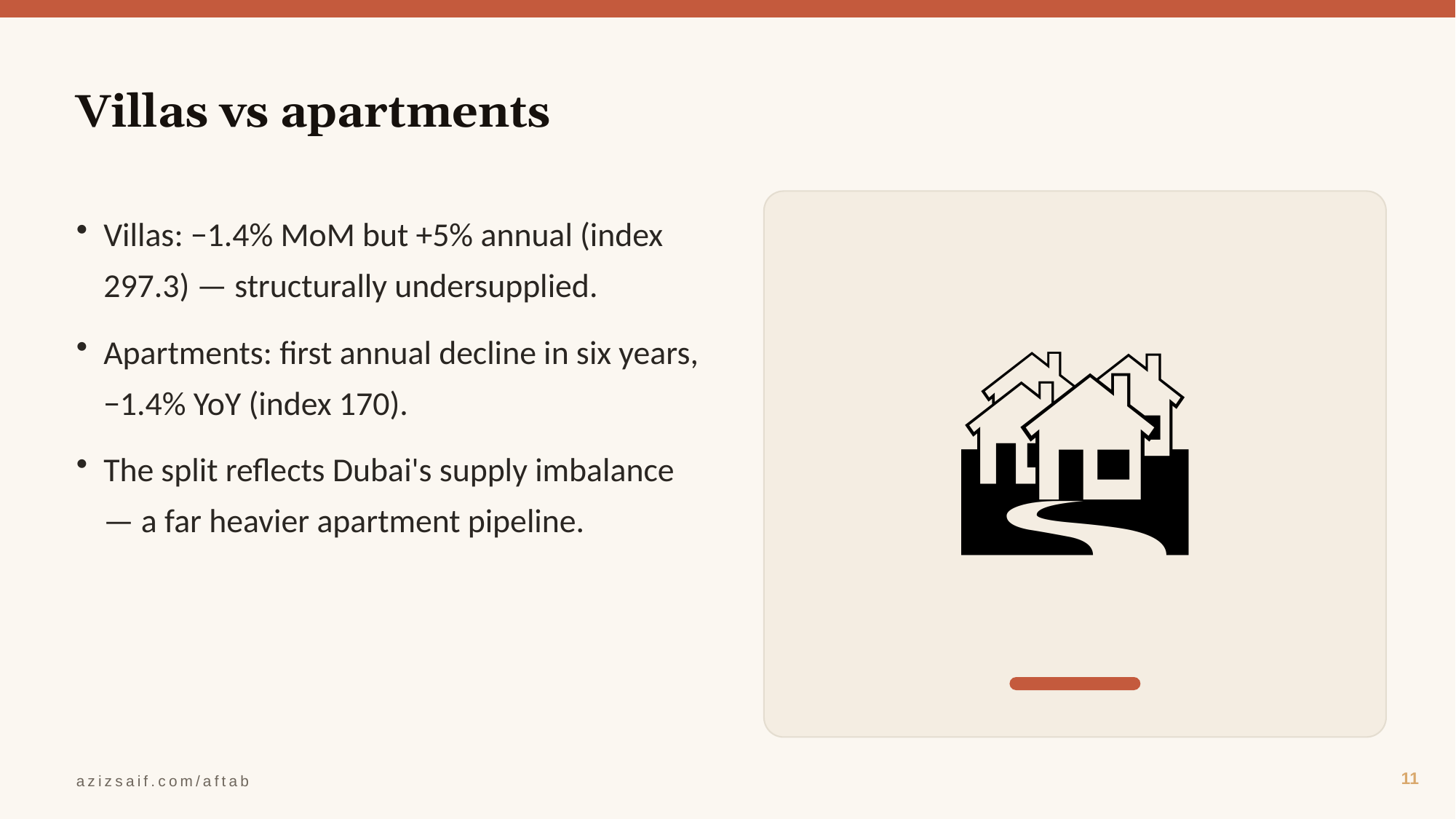

Villas vs apartments

🏘️
Villas: −1.4% MoM but +5% annual (index 297.3) — structurally undersupplied.
Apartments: first annual decline in six years, −1.4% YoY (index 170).
The split reflects Dubai's supply imbalance — a far heavier apartment pipeline.

11
azizsaif.com/aftab